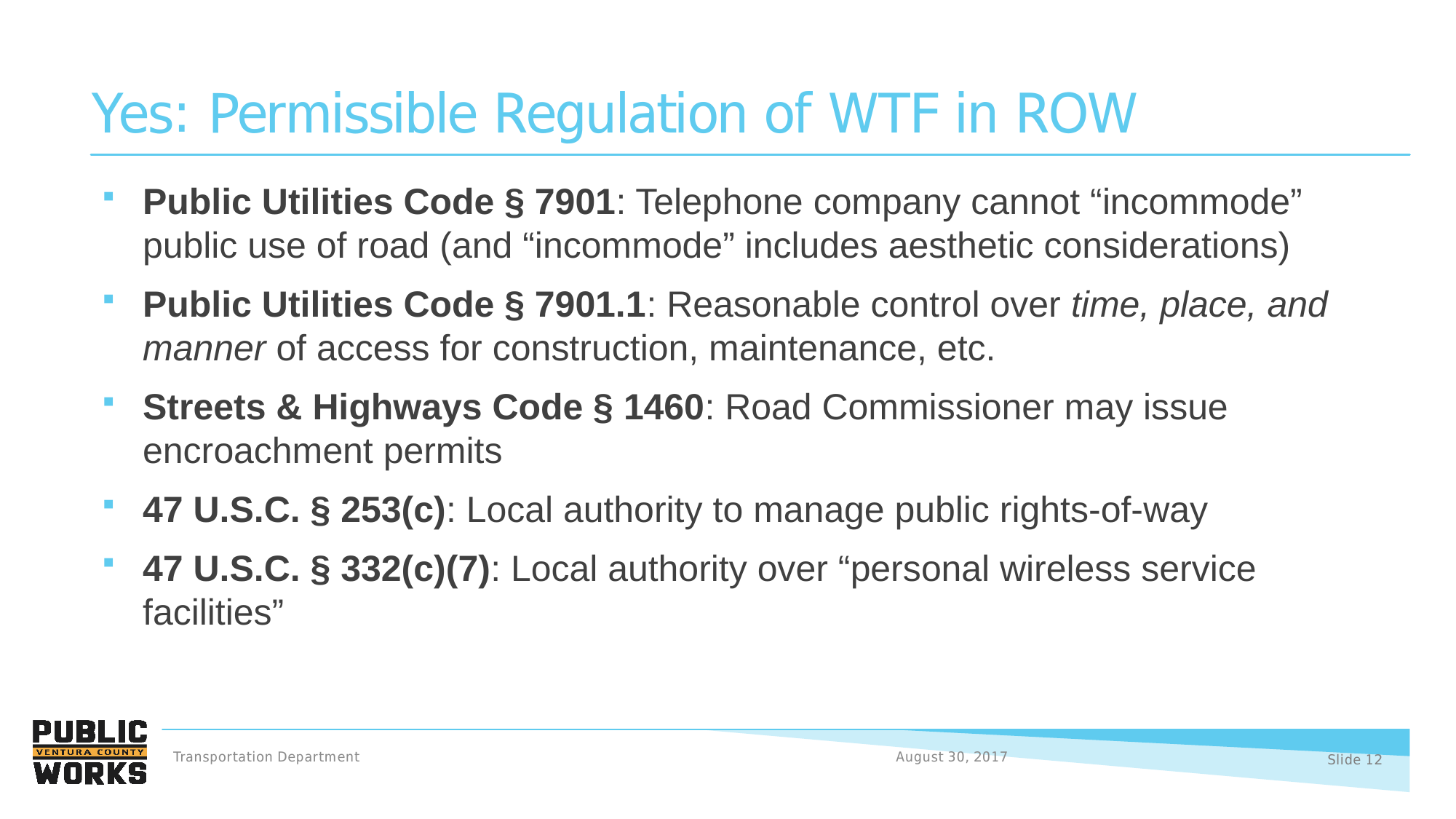

# Yes: Permissible Regulation of WTF in ROW
Public Utilities Code § 7901: Telephone company cannot “incommode” public use of road (and “incommode” includes aesthetic considerations)
Public Utilities Code § 7901.1: Reasonable control over time, place, and manner of access for construction, maintenance, etc.
Streets & Highways Code § 1460: Road Commissioner may issue encroachment permits
47 U.S.C. § 253(c): Local authority to manage public rights-of-way
47 U.S.C. § 332(c)(7): Local authority over “personal wireless service facilities”

August 30, 2017
Transportation Department
Slide 12